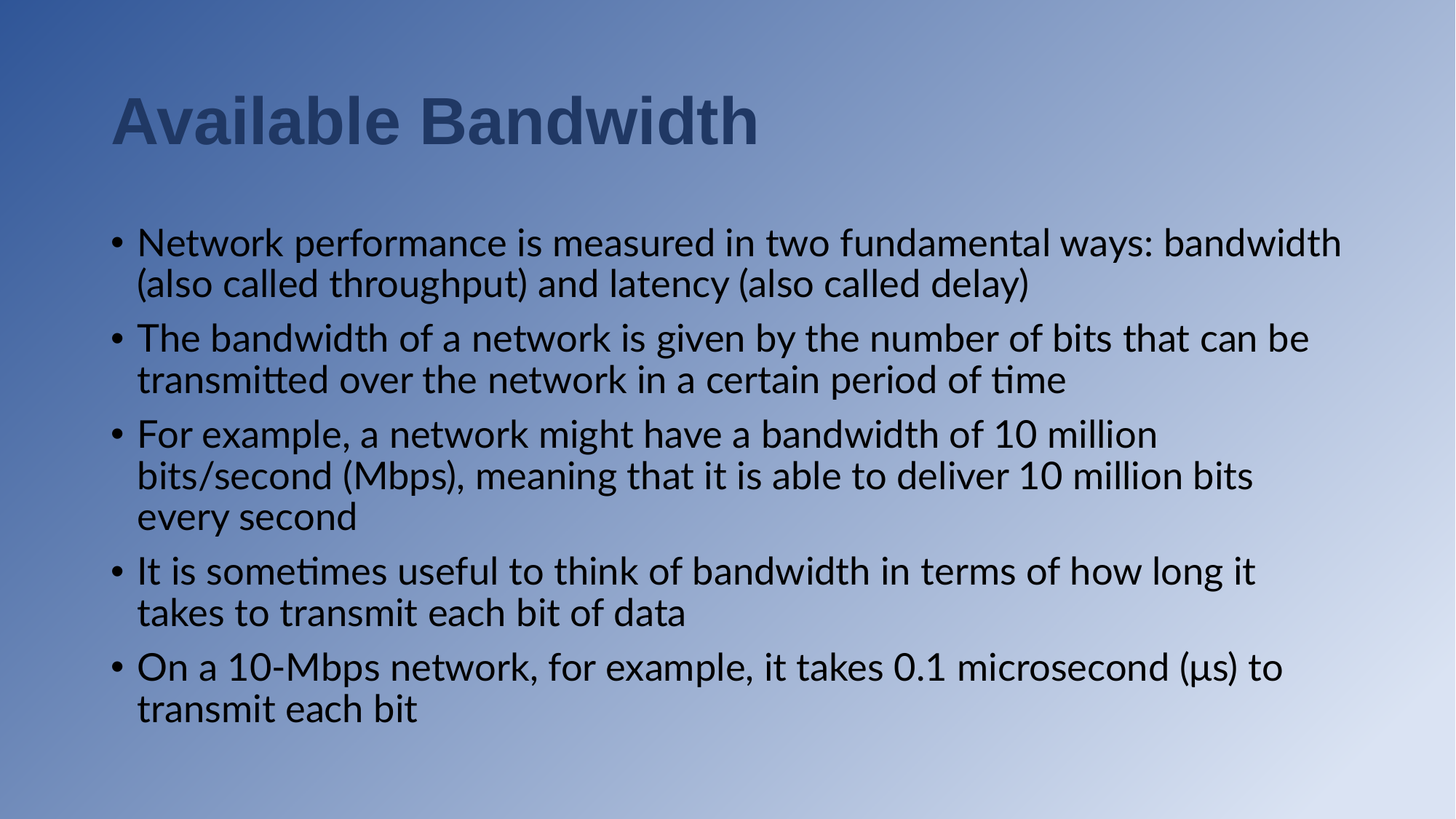

# Available Bandwidth
Network performance is measured in two fundamental ways: bandwidth (also called throughput) and latency (also called delay)
The bandwidth of a network is given by the number of bits that can be transmitted over the network in a certain period of time
For example, a network might have a bandwidth of 10 million bits/second (Mbps), meaning that it is able to deliver 10 million bits every second
It is sometimes useful to think of bandwidth in terms of how long it takes to transmit each bit of data
On a 10-Mbps network, for example, it takes 0.1 microsecond (μs) to transmit each bit